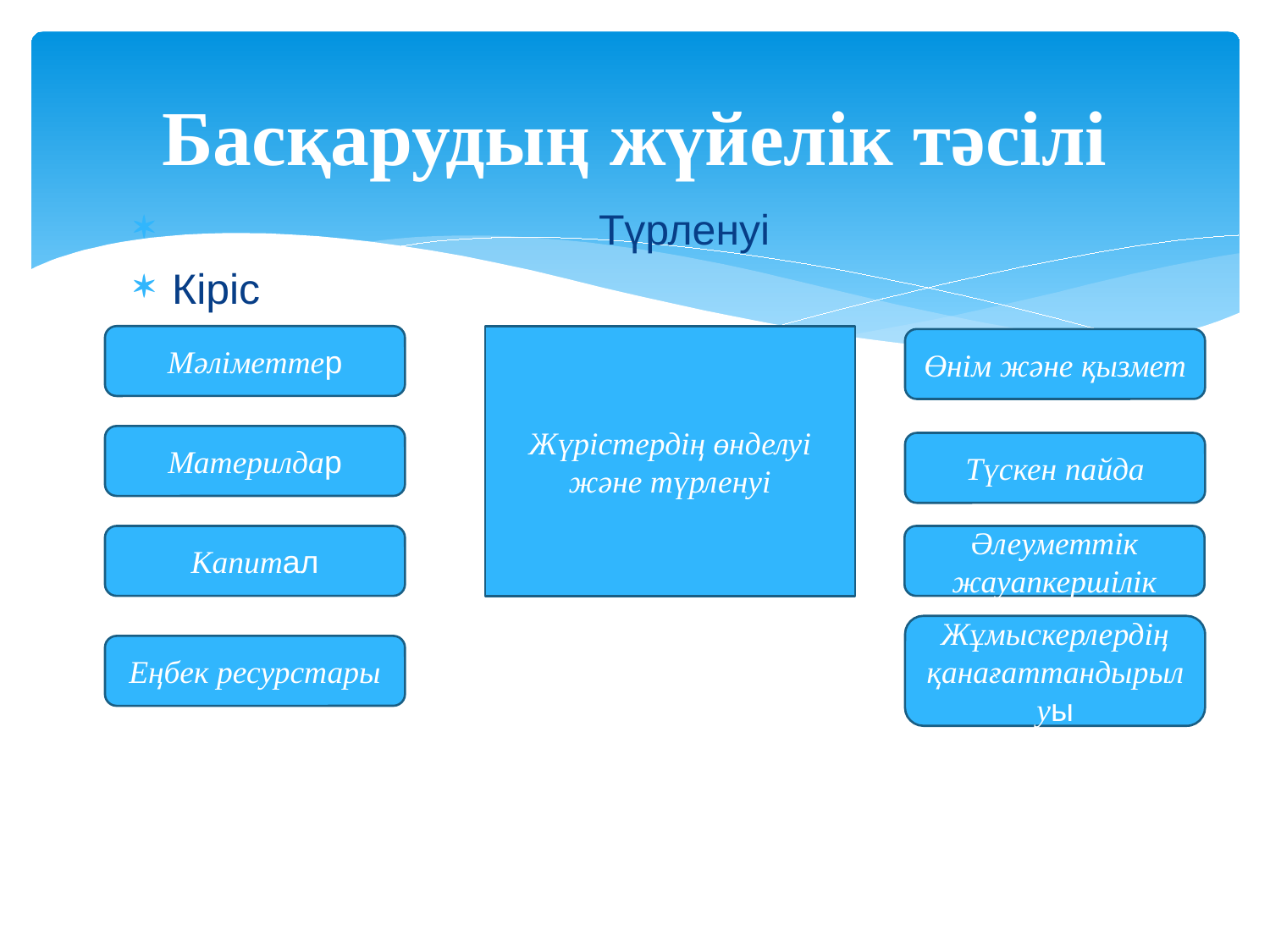

# Басқарудың жүйелік тәсілі
                                    Түрленуі
Кіріс                                                                          Шығыс

Мәліметтер
Жүрістердің өнделуі және түрленуі
Өнім және қызмет
Материлдар
Түскен пайда
Капитал
Әлеуметтік жауапкершілік
Жұмыскерлердің қанағаттандырылуы
Еңбек ресурстары